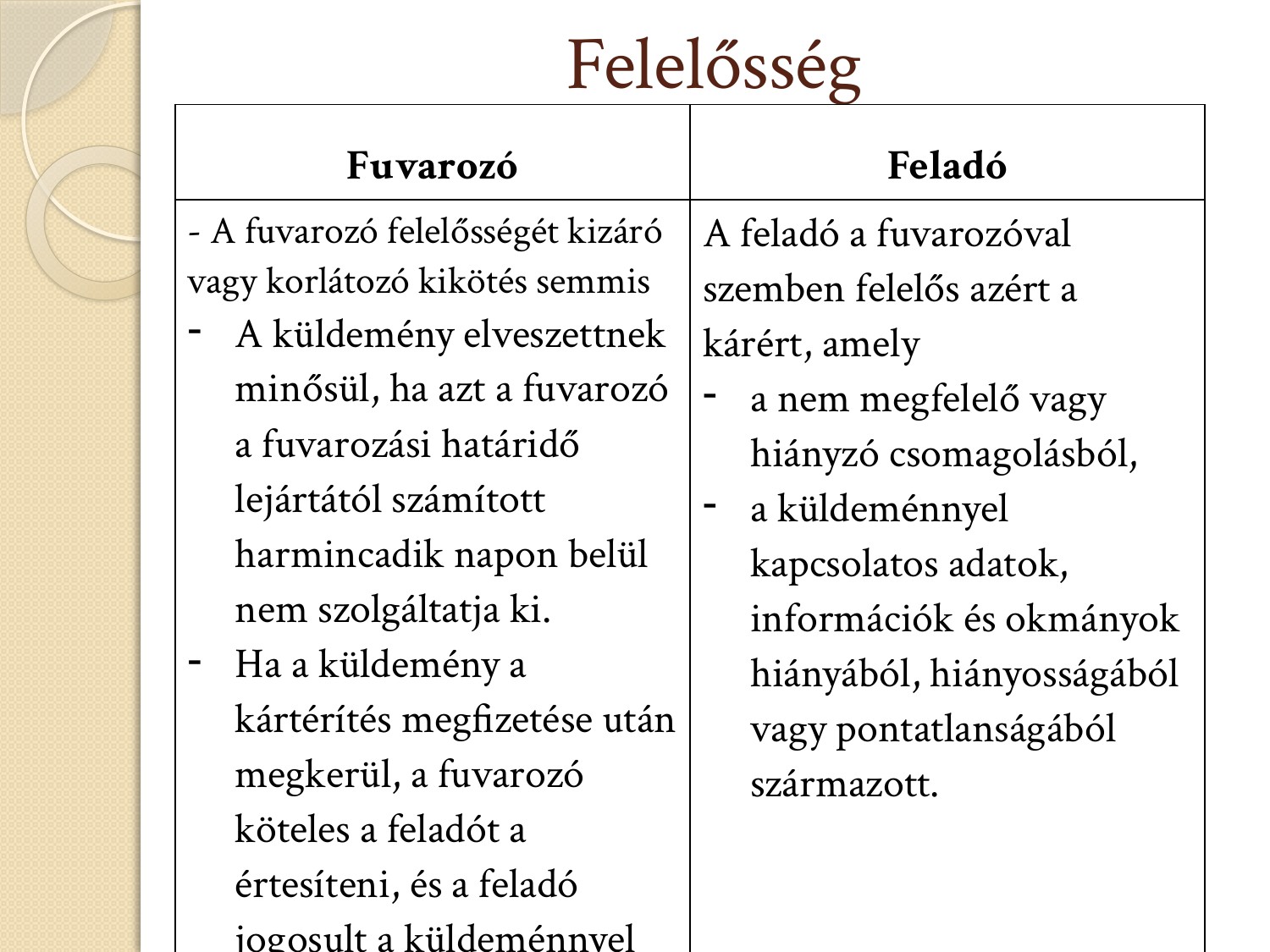

# Felelősség
| Fuvarozó | Feladó |
| --- | --- |
| - A fuvarozó felelősségét kizáró vagy korlátozó kikötés semmis A küldemény elveszettnek minősül, ha azt a fuvarozó a fuvarozási határidő lejártától számított harmincadik napon belül nem szolgáltatja ki.  Ha a küldemény a kártérítés megfizetése után megkerül, a fuvarozó köteles a feladót a értesíteni, és a feladó jogosult a küldeménnyel rendelkezni. | A feladó a fuvarozóval szemben felelős azért a kárért, amely a nem megfelelő vagy hiányzó csomagolásból, a küldeménnyel kapcsolatos adatok, információk és okmányok hiányából, hiányosságából vagy pontatlanságából származott. |